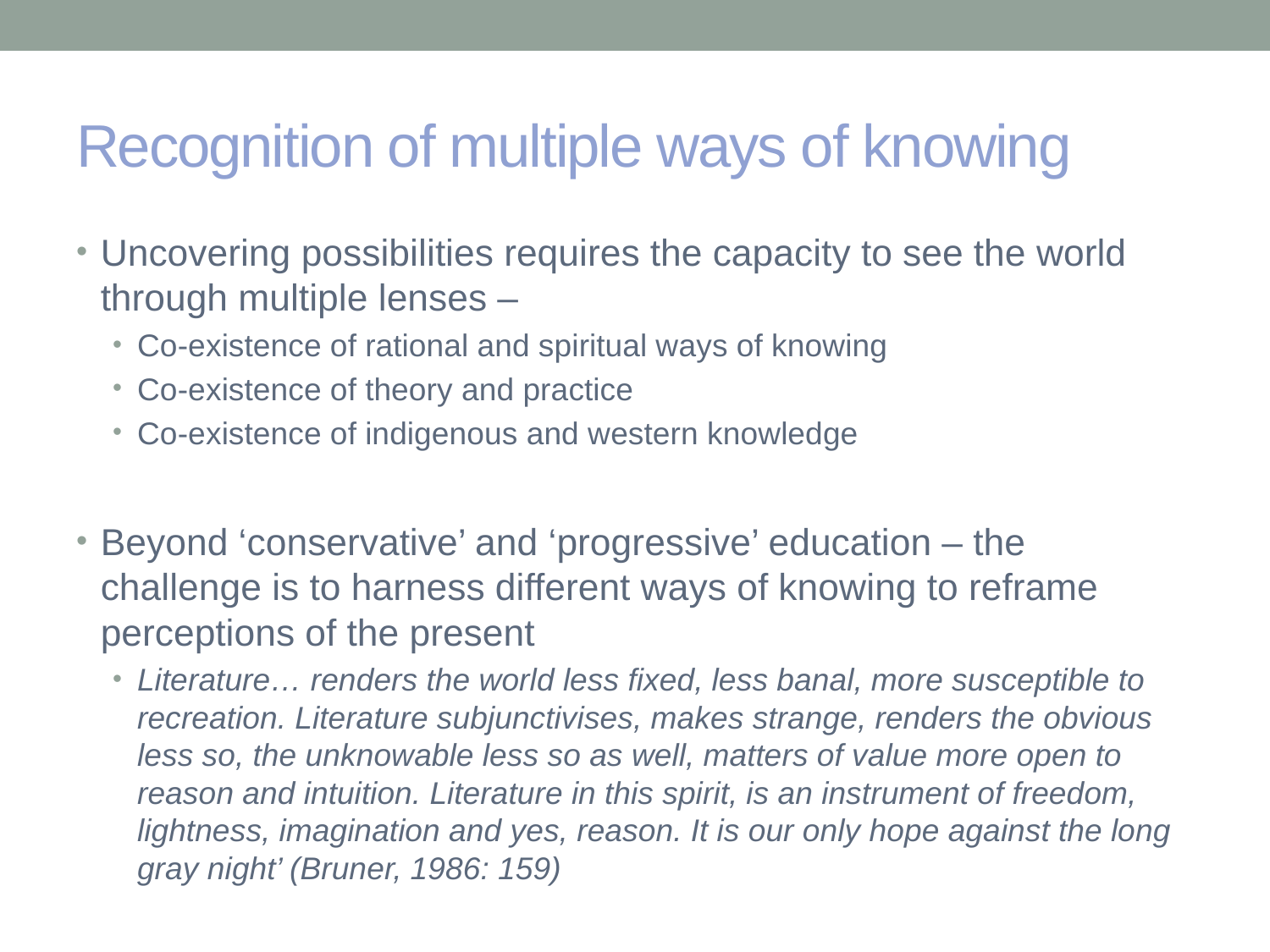

# Recognition of multiple ways of knowing
Uncovering possibilities requires the capacity to see the world through multiple lenses –
Co-existence of rational and spiritual ways of knowing
Co-existence of theory and practice
Co-existence of indigenous and western knowledge

Beyond ‘conservative’ and ‘progressive’ education – the challenge is to harness different ways of knowing to reframe perceptions of the present
Literature… renders the world less fixed, less banal, more susceptible to recreation. Literature subjunctivises, makes strange, renders the obvious less so, the unknowable less so as well, matters of value more open to reason and intuition. Literature in this spirit, is an instrument of freedom, lightness, imagination and yes, reason. It is our only hope against the long gray night’ (Bruner, 1986: 159)